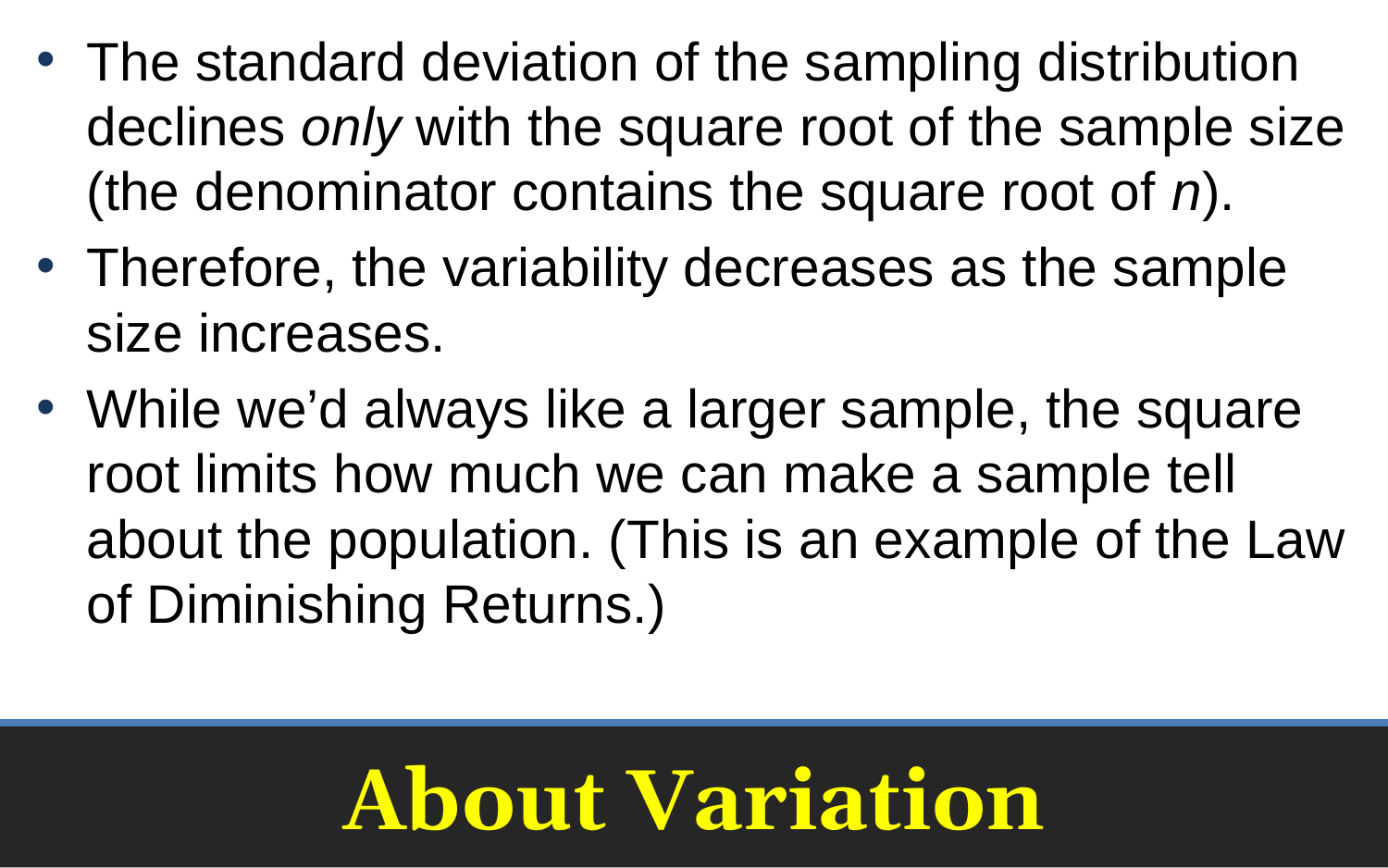

The standard deviation of the sampling distribution declines only with the square root of the sample size (the denominator contains the square root of n).
Therefore, the variability decreases as the sample size increases.
While we’d always like a larger sample, the square root limits how much we can make a sample tell about the population. (This is an example of the Law of Diminishing Returns.)
# About Variation